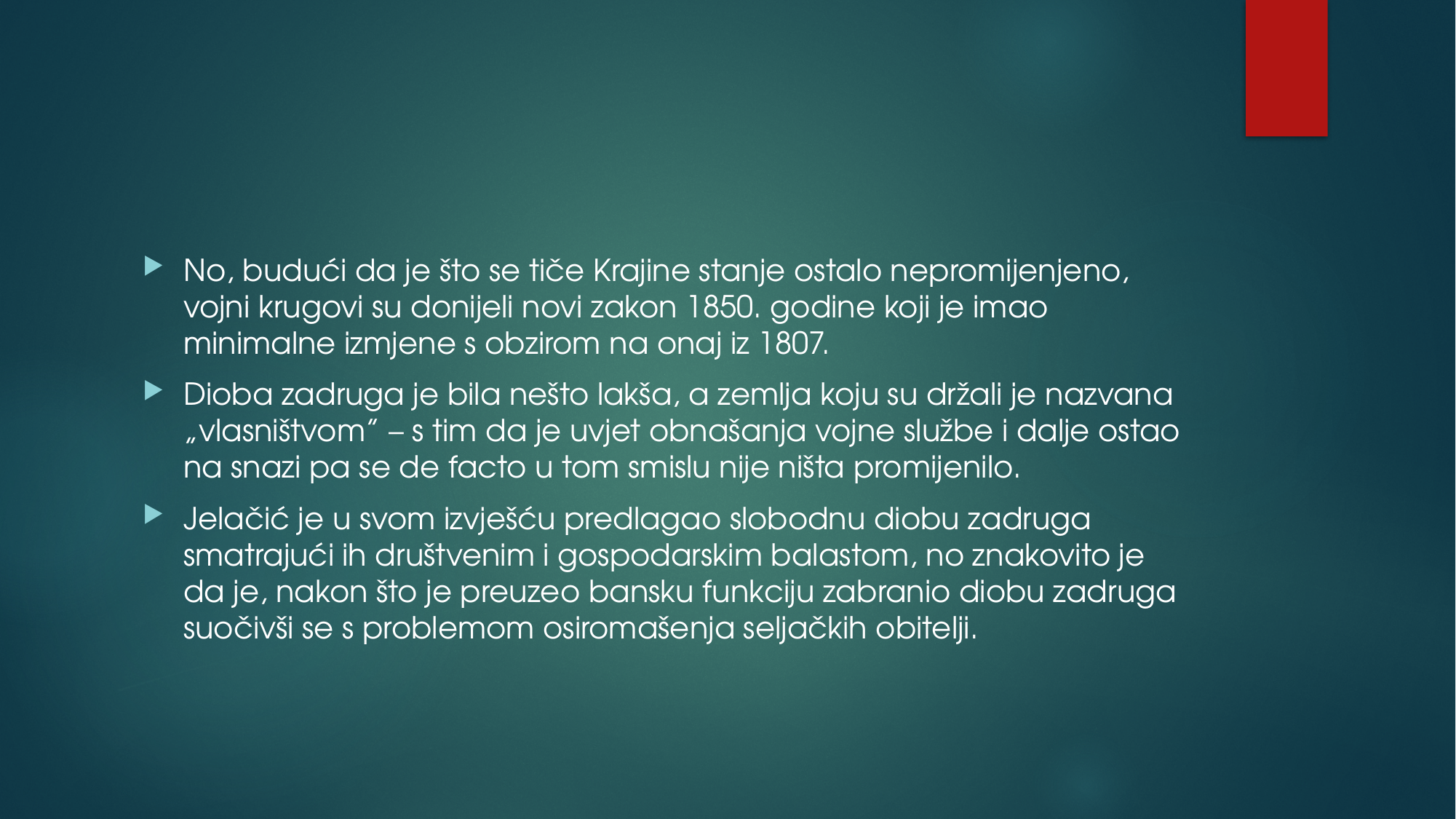

#
No, budući da je što se tiče Krajine stanje ostalo nepromijenjeno, vojni krugovi su donijeli novi zakon 1850. godine koji je imao minimalne izmjene s obzirom na onaj iz 1807.
Dioba zadruga je bila nešto lakša, a zemlja koju su držali je nazvana „vlasništvom” – s tim da je uvjet obnašanja vojne službe i dalje ostao na snazi pa se de facto u tom smislu nije ništa promijenilo.
Jelačić je u svom izvješću predlagao slobodnu diobu zadruga smatrajući ih društvenim i gospodarskim balastom, no znakovito je da je, nakon što je preuzeo bansku funkciju zabranio diobu zadruga suočivši se s problemom osiromašenja seljačkih obitelji.